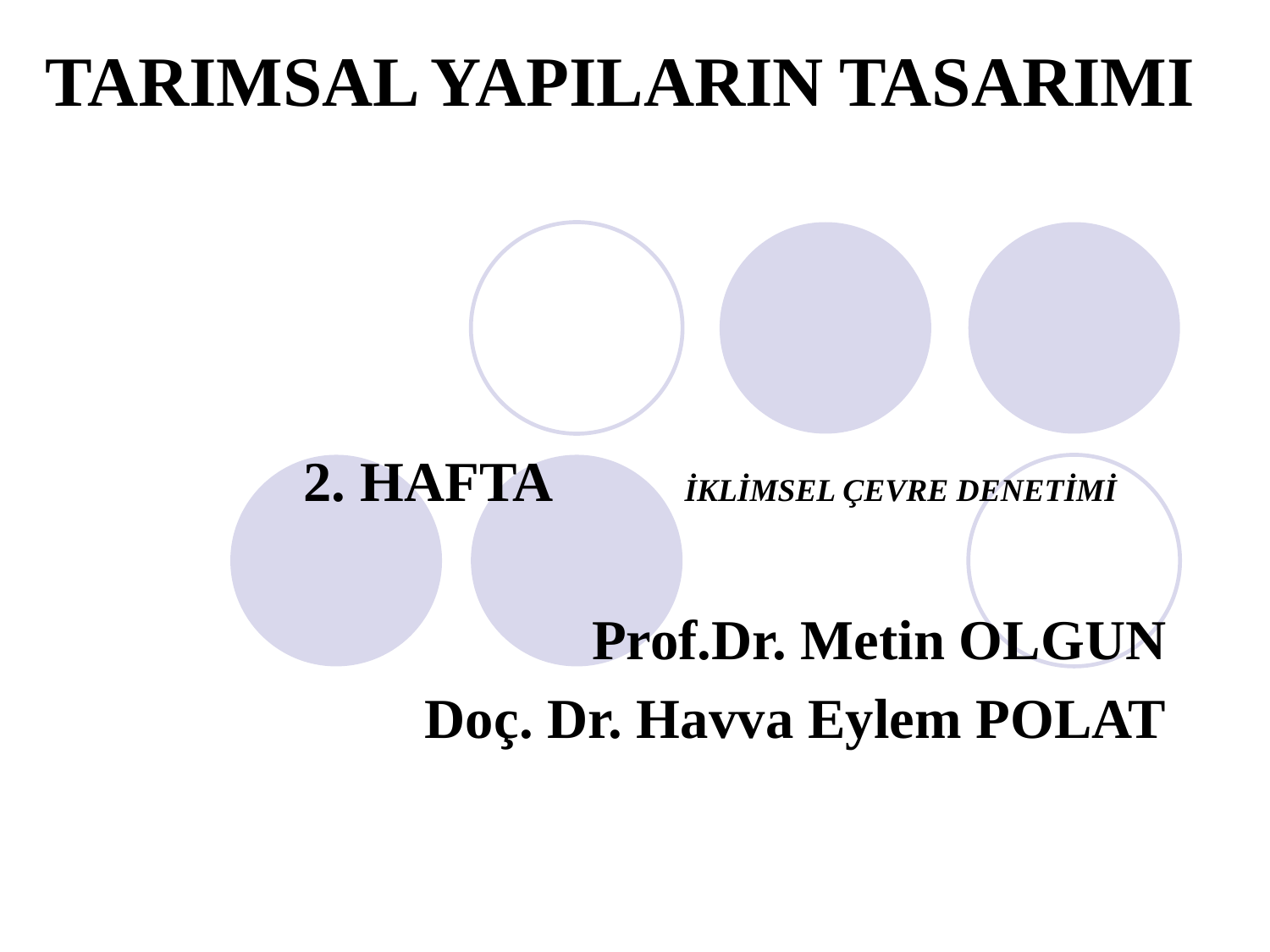

# TARIMSAL YAPILARIN TASARIMI
2. HAFTA		İKLİMSEL ÇEVRE DENETİMİ

Prof.Dr. Metin OLGUN
Doç. Dr. Havva Eylem POLAT